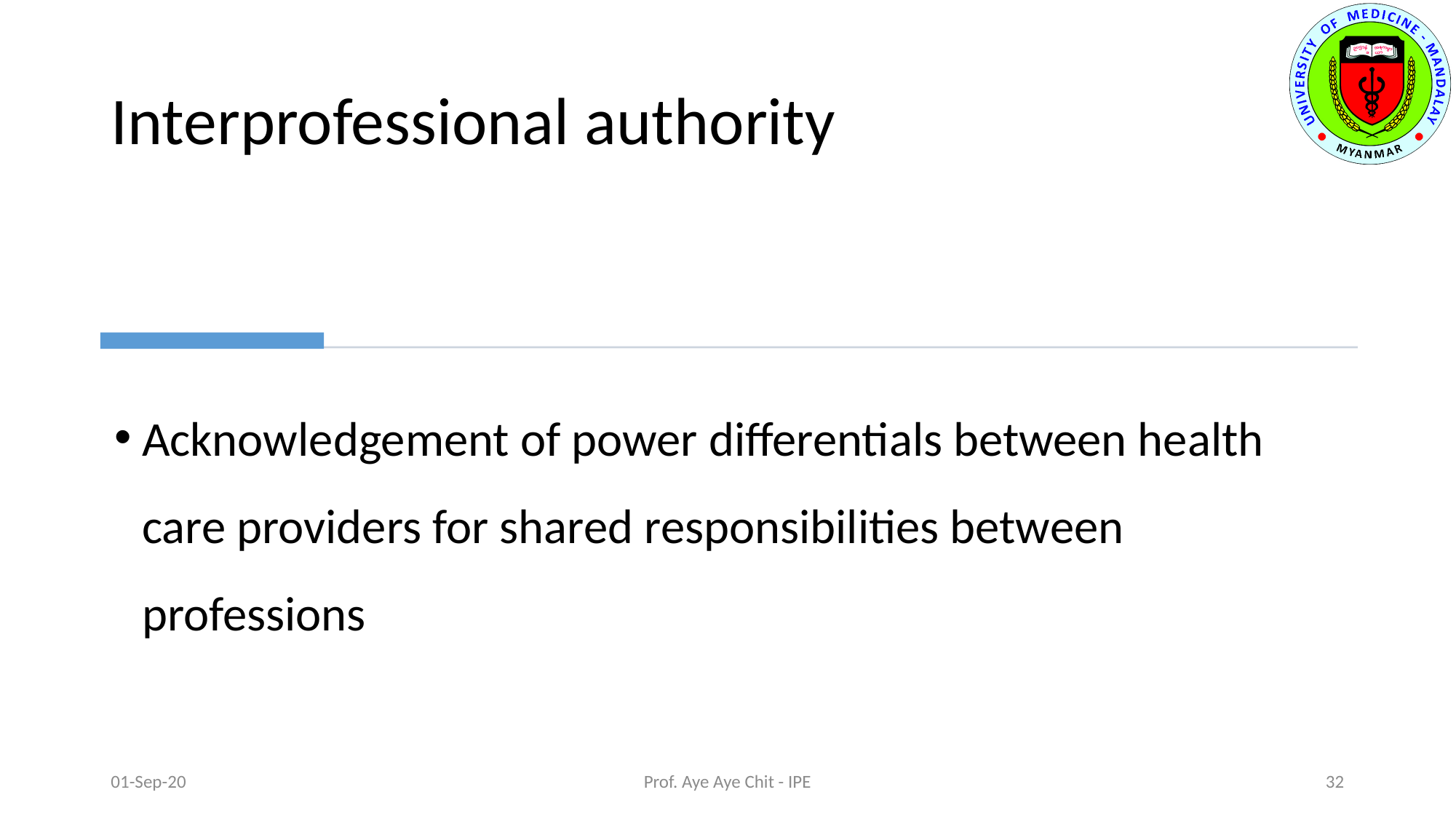

# Interprofessional authority

Acknowledgement of power differentials between health care providers for shared responsibilities between professions

01-Sep-20
Prof. Aye Aye Chit - IPE
32